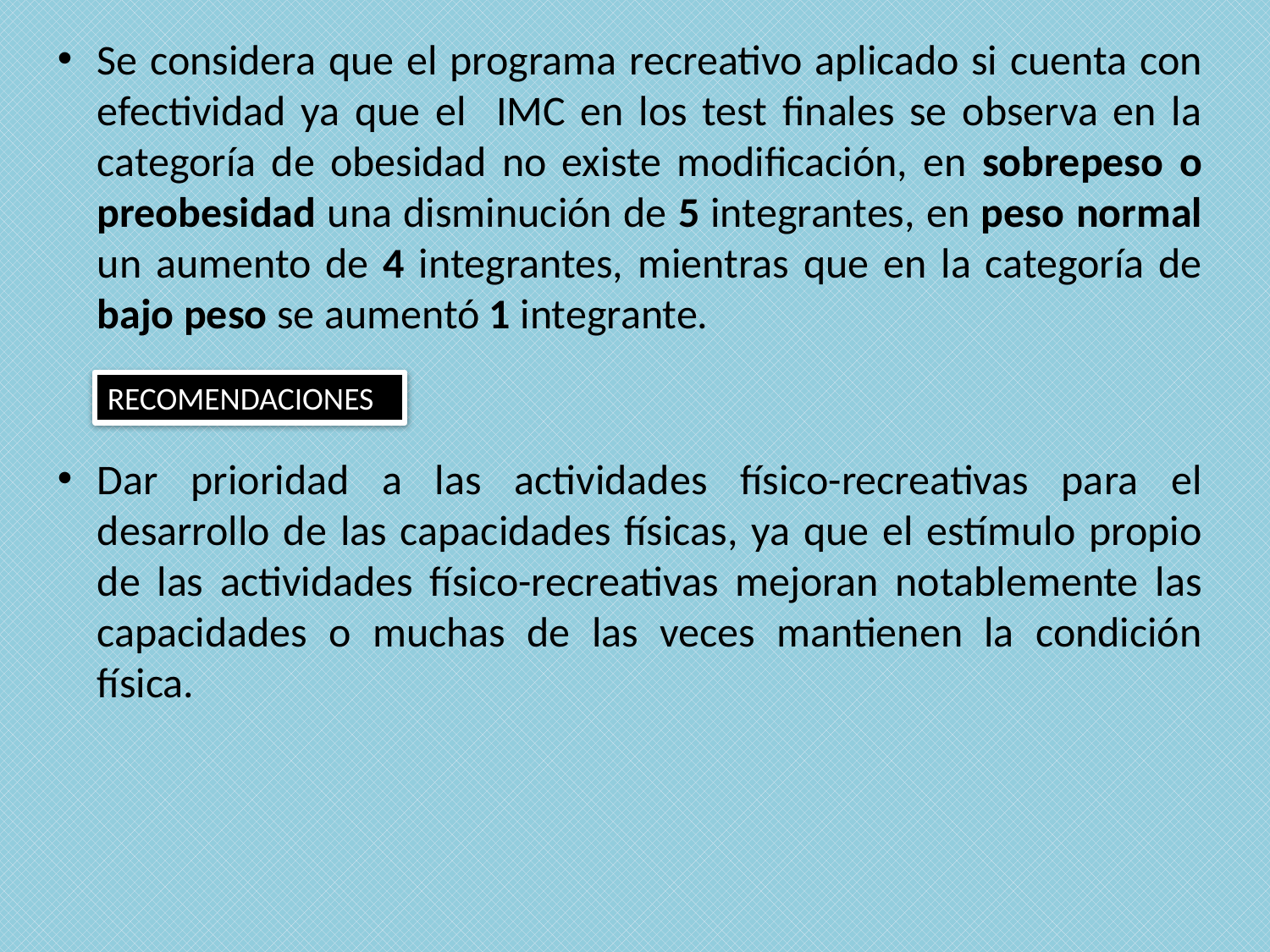

Se considera que el programa recreativo aplicado si cuenta con efectividad ya que el  IMC en los test finales se observa en la categoría de obesidad no existe modificación, en sobrepeso o preobesidad una disminución de 5 integrantes, en peso normal un aumento de 4 integrantes, mientras que en la categoría de bajo peso se aumentó 1 integrante.

RECOMENDACIONES
Dar prioridad a las actividades físico-recreativas para el desarrollo de las capacidades físicas, ya que el estímulo propio de las actividades físico-recreativas mejoran notablemente las capacidades o muchas de las veces mantienen la condición física.